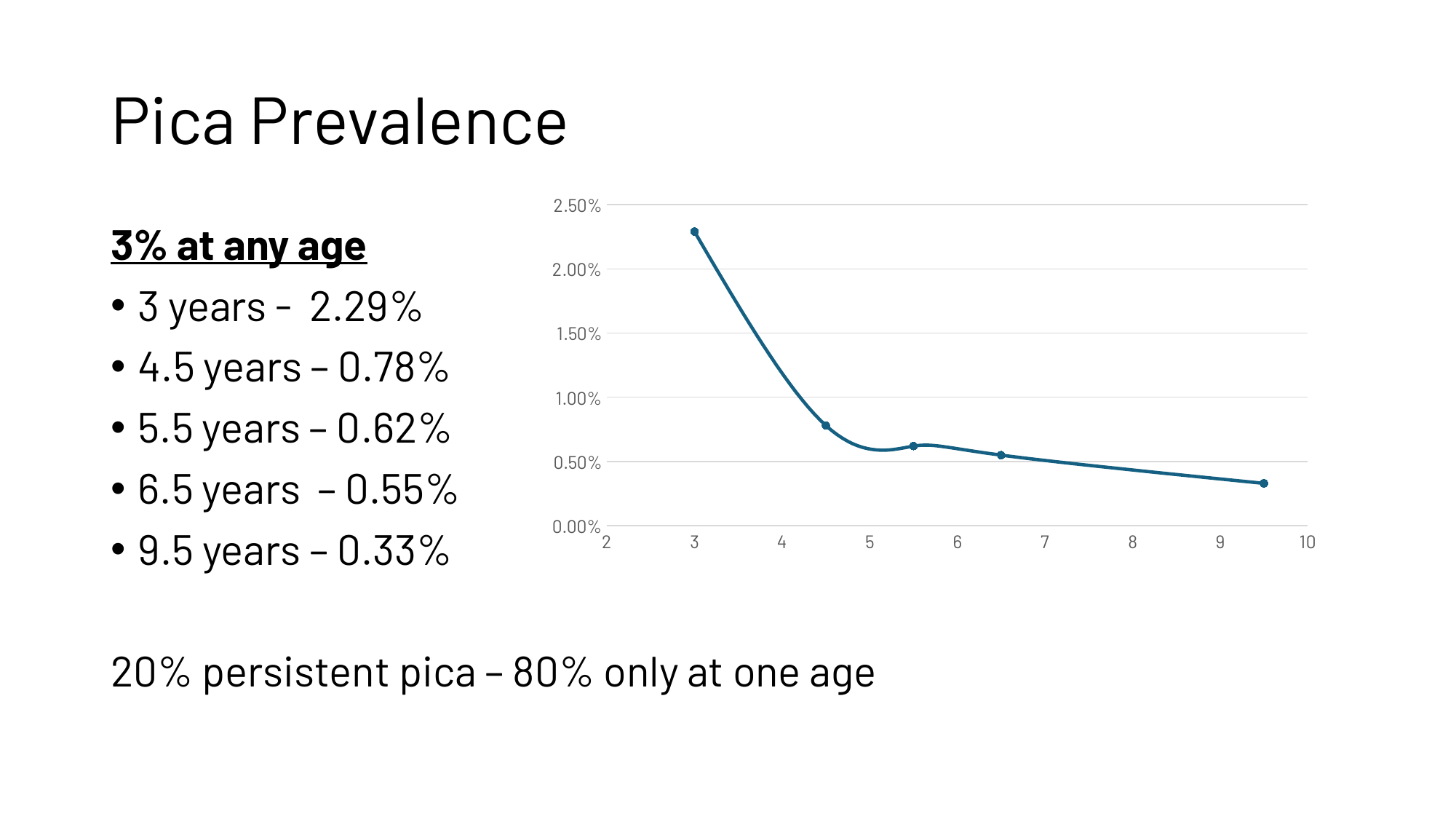

# Pica Prevalence

### Chart

| Category | Series 1 |
|---|---|
3% at any age
3 years -  2.29%
4.5 years – 0.78%
5.5 years – 0.62%
6.5 years  – 0.55%
9.5 years – 0.33%

20% persistent pica – 80% only at one age